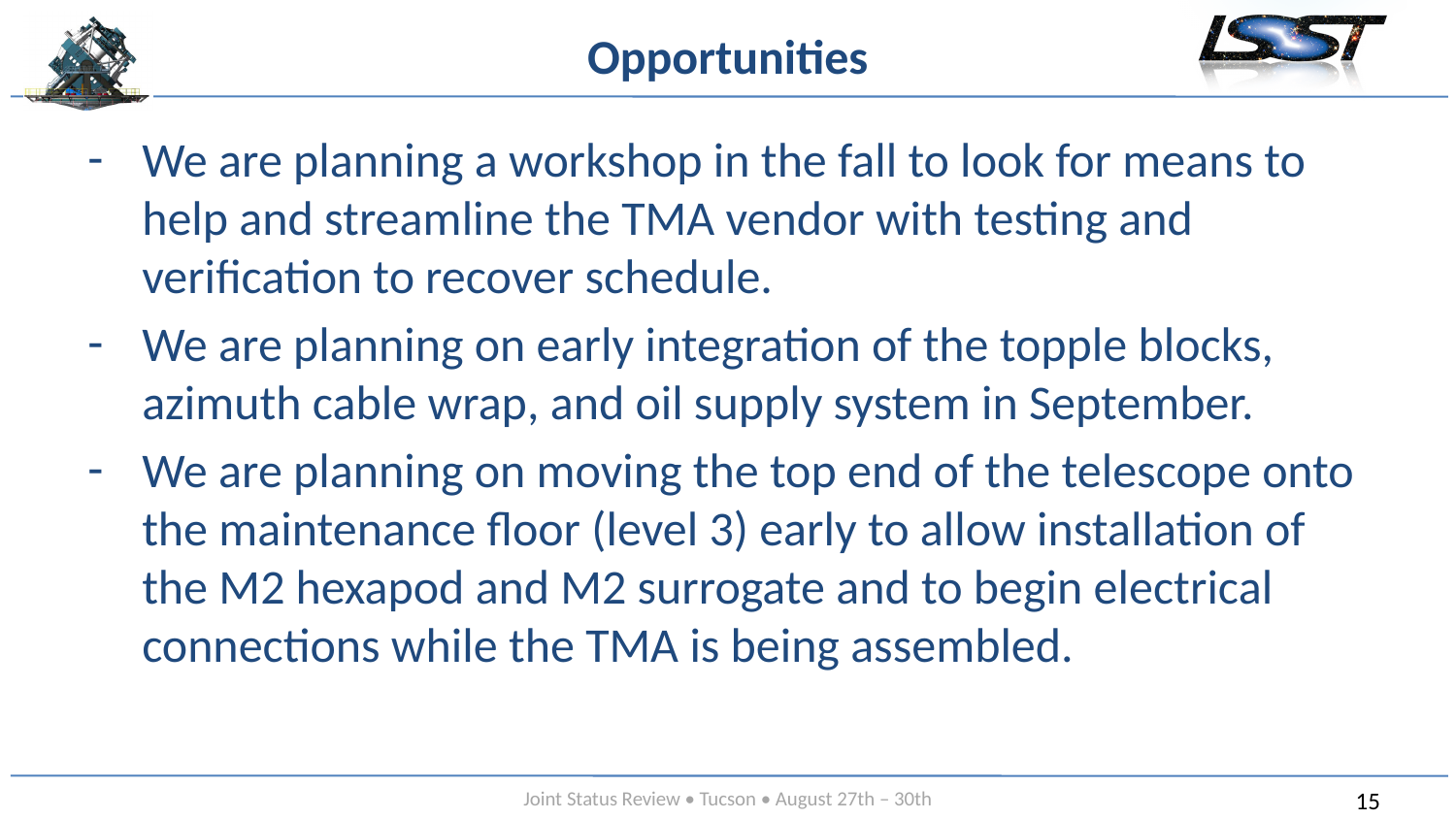

# Opportunities
We are planning a workshop in the fall to look for means to help and streamline the TMA vendor with testing and verification to recover schedule.
We are planning on early integration of the topple blocks, azimuth cable wrap, and oil supply system in September.
We are planning on moving the top end of the telescope onto the maintenance floor (level 3) early to allow installation of the M2 hexapod and M2 surrogate and to begin electrical connections while the TMA is being assembled.